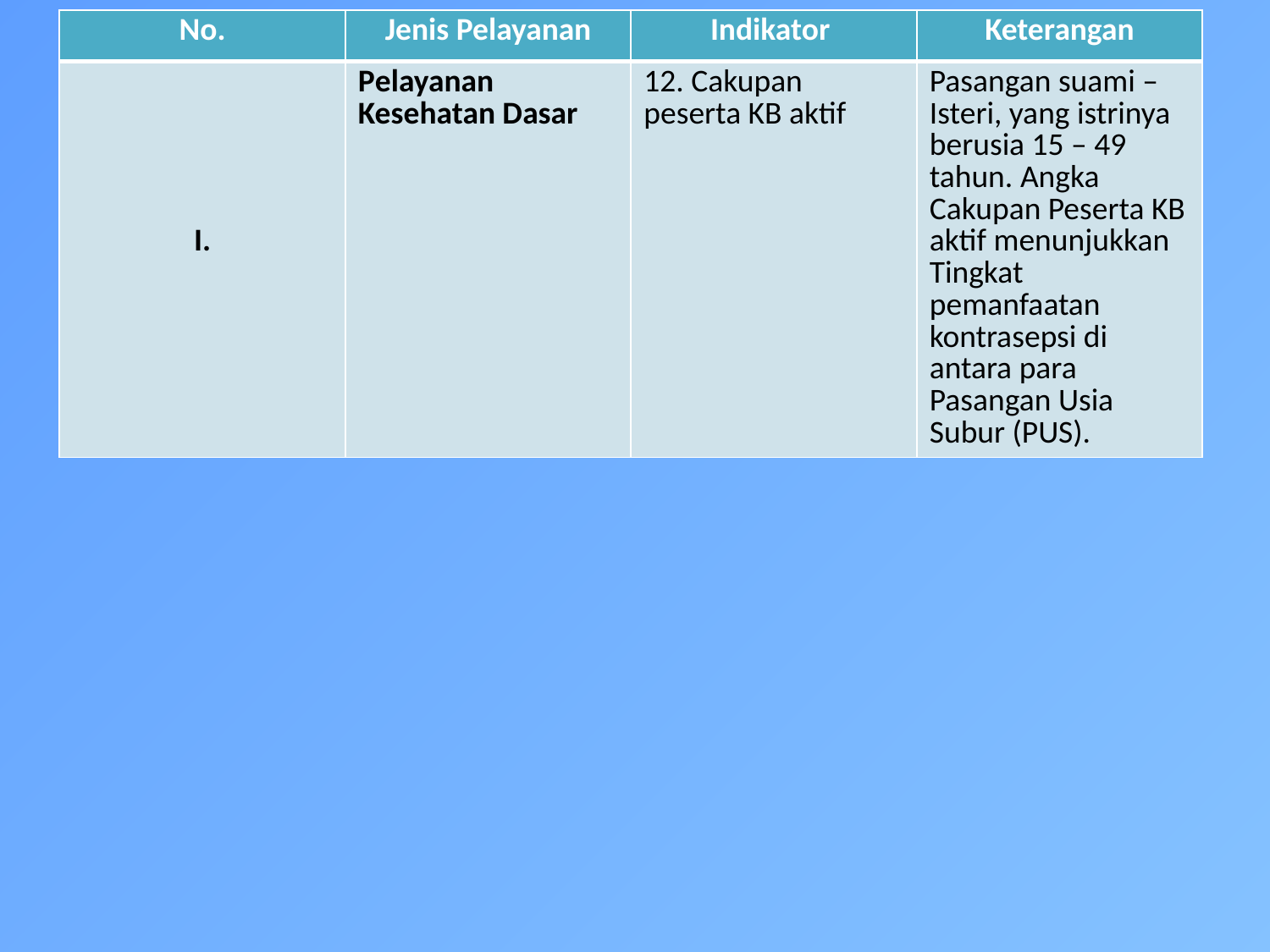

| No. | Jenis Pelayanan | Indikator | Keterangan |
| --- | --- | --- | --- |
| I. | Pelayanan Kesehatan Dasar | 12. Cakupan peserta KB aktif | Pasangan suami – Isteri, yang istrinya berusia 15 – 49 tahun. Angka Cakupan Peserta KB aktif menunjukkan Tingkat pemanfaatan kontrasepsi di antara para Pasangan Usia Subur (PUS). |